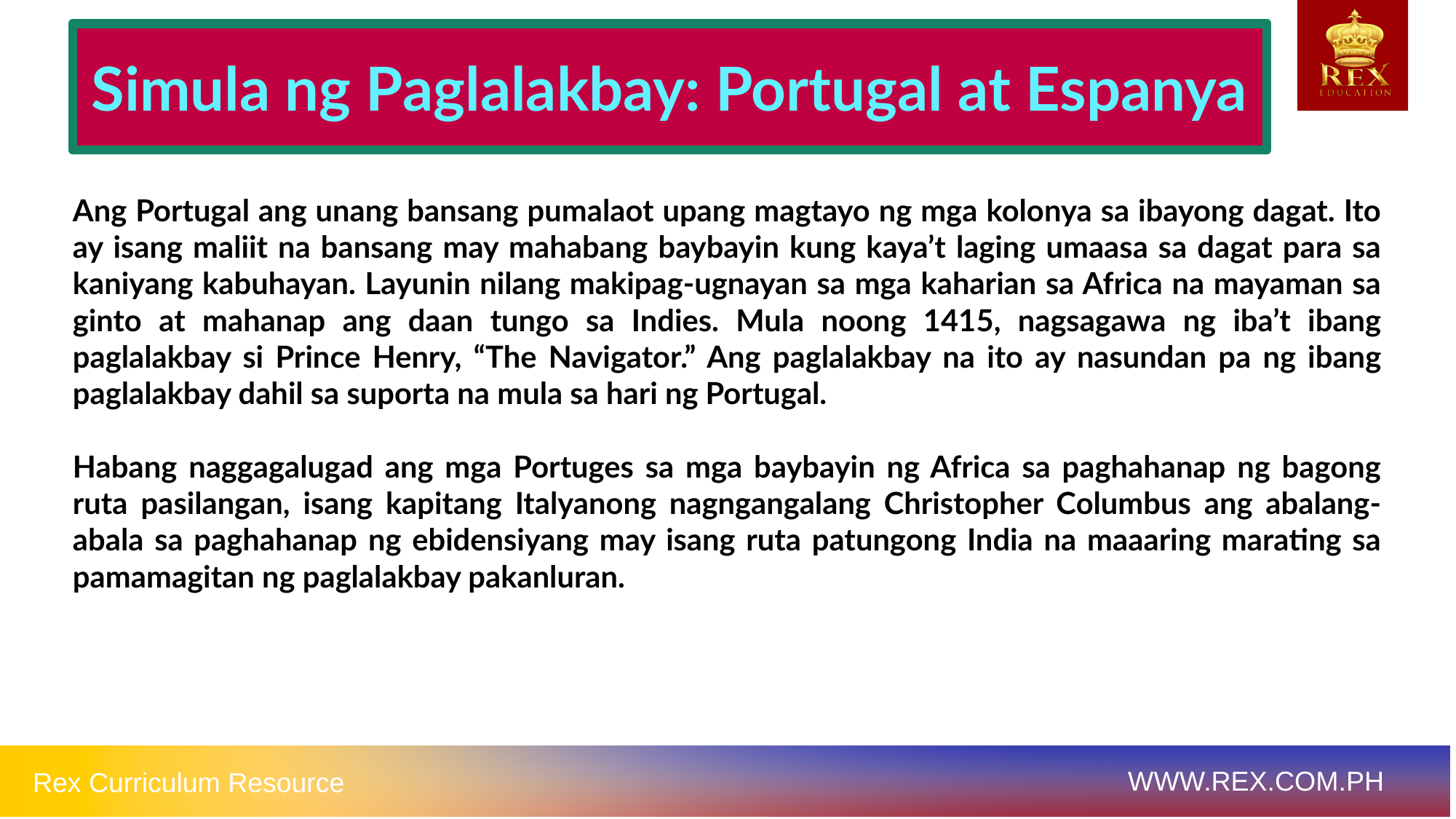

Simula ng Paglalakbay: Portugal at Espanya
# Ang Portugal ang unang bansang pumalaot upang magtayo ng mga kolonya sa ibayong dagat. Ito ay isang maliit na bansang may mahabang baybayin kung kaya’t laging umaasa sa dagat para sa kaniyang kabuhayan. Layunin nilang makipag-ugnayan sa mga kaharian sa Africa na mayaman sa ginto at mahanap ang daan tungo sa Indies. Mula noong 1415, nagsagawa ng iba’t ibang paglalakbay si Prince Henry, “The Navigator.” Ang paglalakbay na ito ay nasundan pa ng ibang paglalakbay dahil sa suporta na mula sa hari ng Portugal.

Habang naggagalugad ang mga Portuges sa mga baybayin ng Africa sa paghahanap ng bagong ruta pasilangan, isang kapitang Italyanong nagngangalang Christopher Columbus ang abalang-abala sa paghahanap ng ebidensiyang may isang ruta patungong India na maaaring marating sa pamamagitan ng paglalakbay pakanluran.